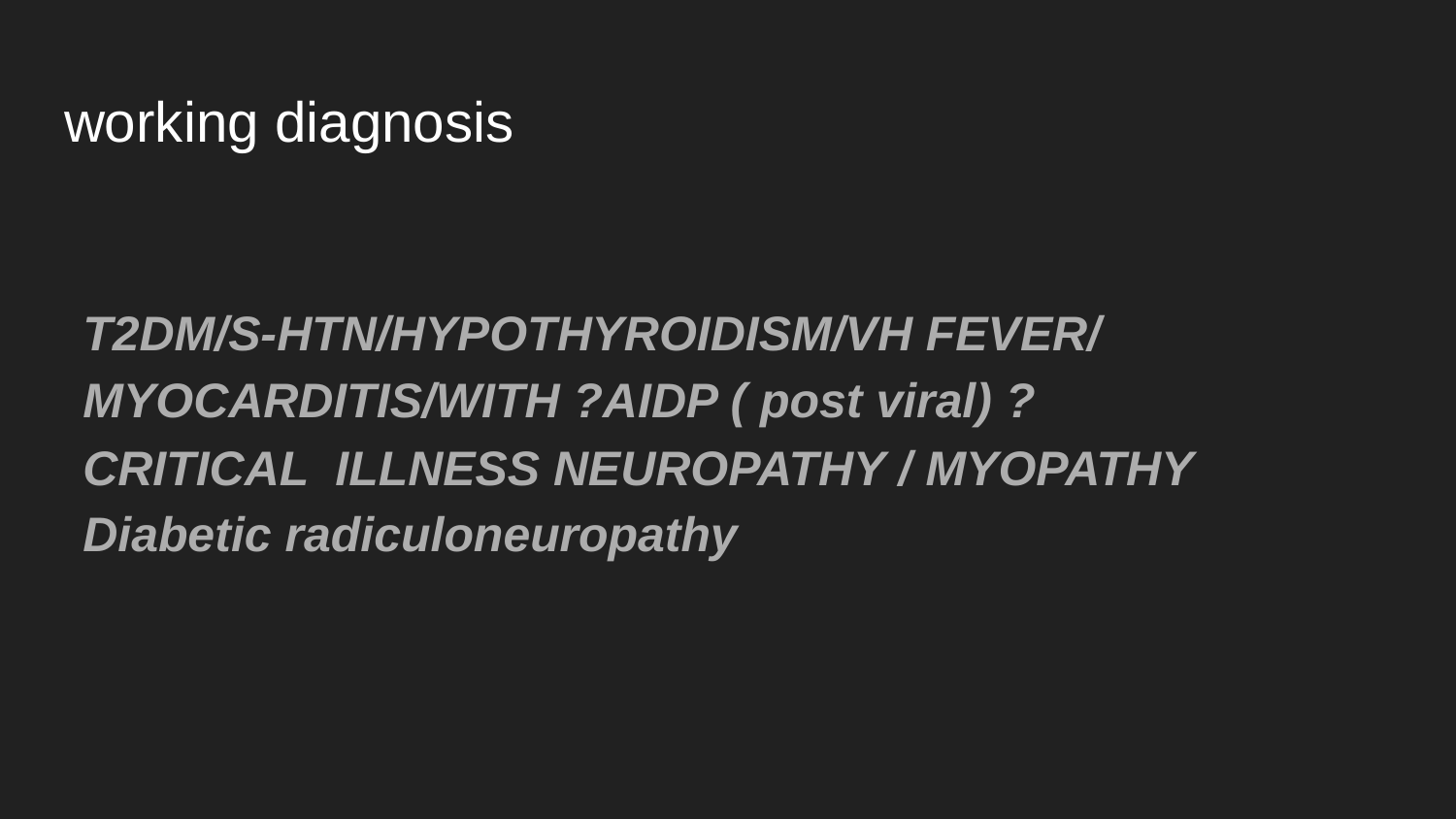

# working diagnosis
T2DM/S-HTN/HYPOTHYROIDISM/VH FEVER/ MYOCARDITIS/WITH ?AIDP ( post viral) ?
CRITICAL  ILLNESS NEUROPATHY / MYOPATHY
Diabetic radiculoneuropathy